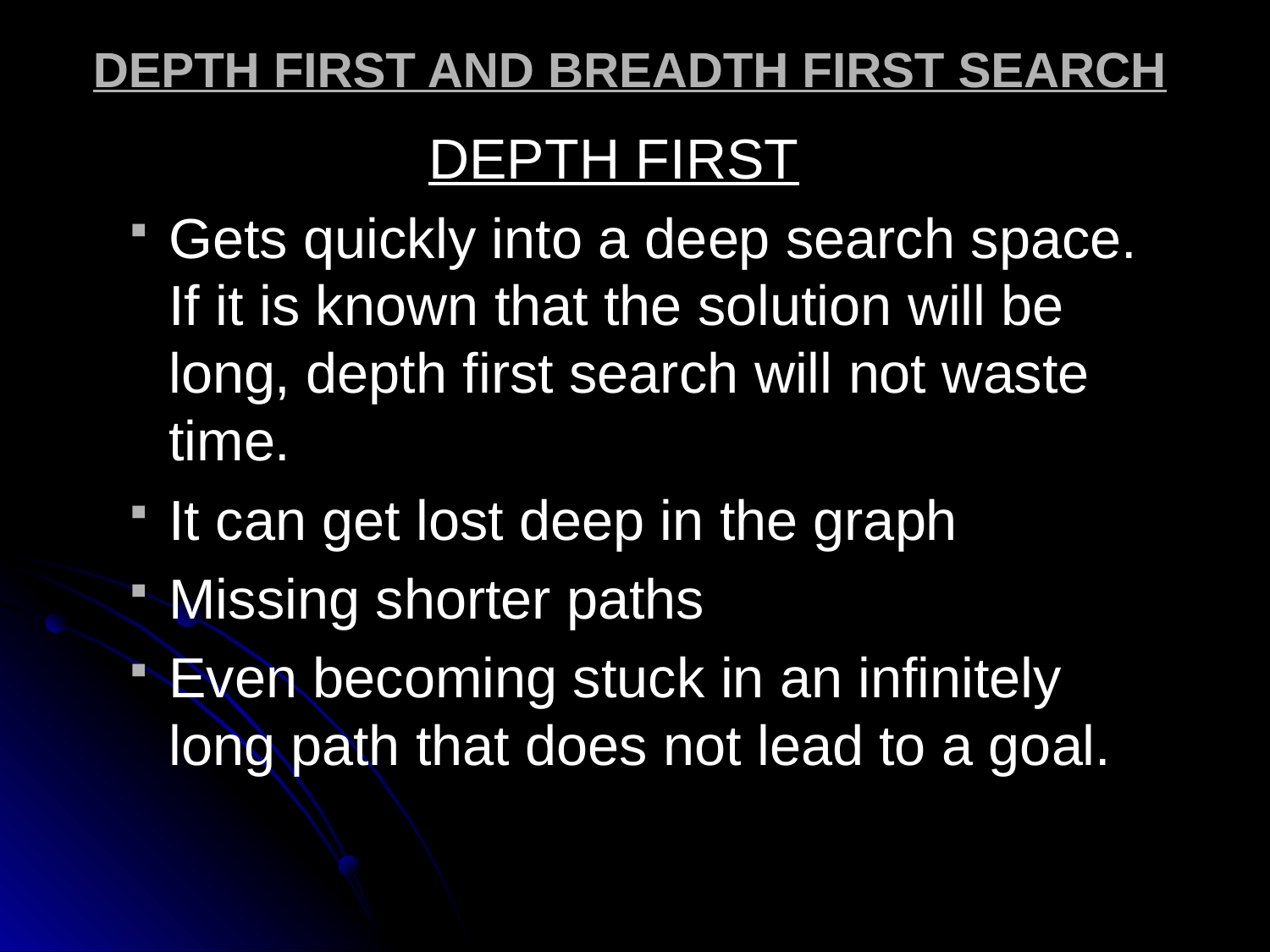

DEPTH FIRST AND BREADTH FIRST SEARCH
DEPTH FIRST
Gets quickly into a deep search space. If it is known that the solution will be long, depth first search will not waste time.
It can get lost deep in the graph
Missing shorter paths
Even becoming stuck in an infinitely long path that does not lead to a goal.